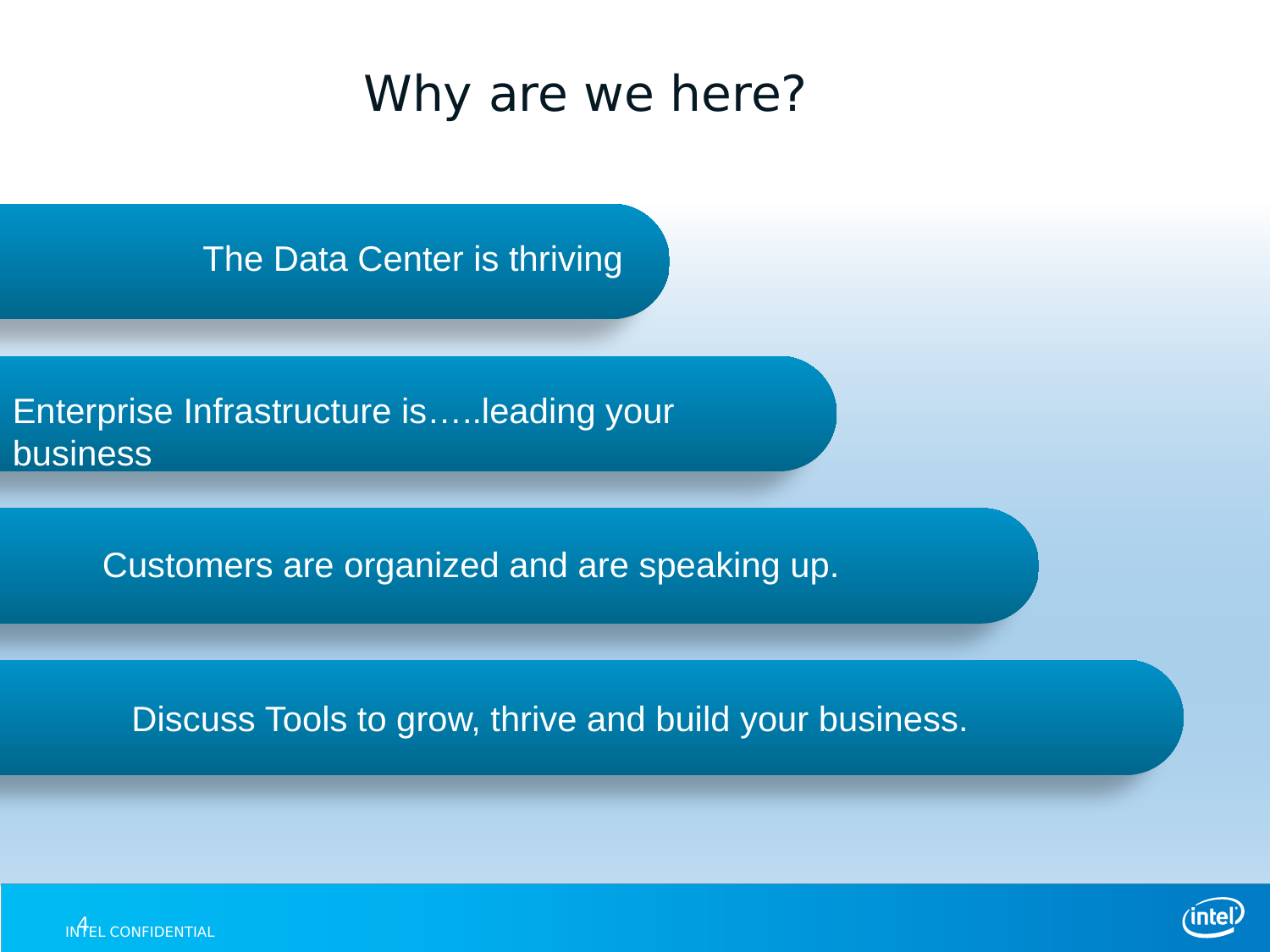

Why are we here?

The Data Center is thriving

Enterprise Infrastructure is…..leading your business

Customers are organized and are speaking up.

Discuss Tools to grow, thrive and build your business.